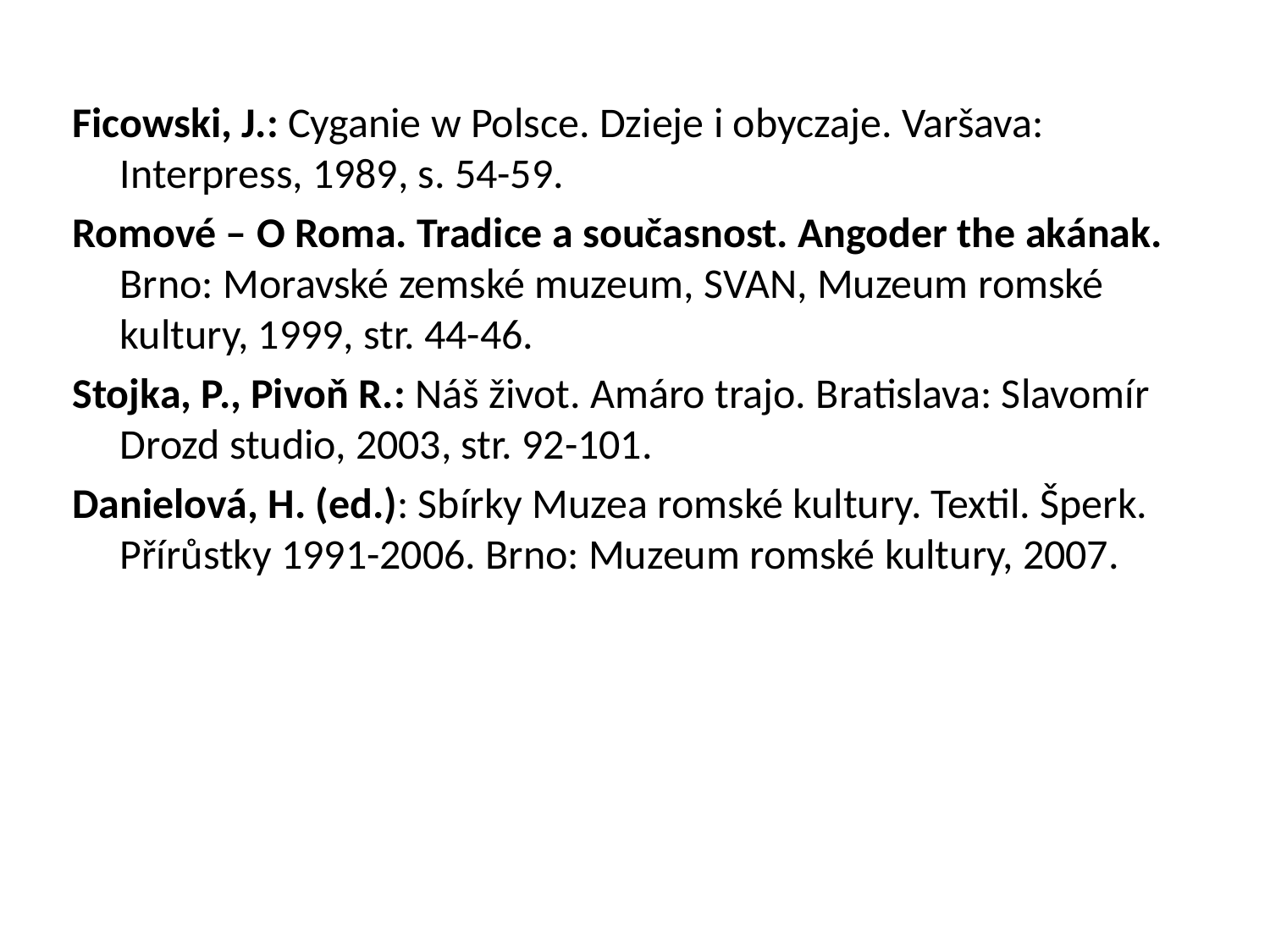

Ficowski, J.: Cyganie w Polsce. Dzieje i obyczaje. Varšava: Interpress, 1989, s. 54-59.
Romové – O Roma. Tradice a současnost. Angoder the akának. Brno: Moravské zemské muzeum, SVAN, Muzeum romské kultury, 1999, str. 44-46.
Stojka, P., Pivoň R.: Náš život. Amáro trajo. Bratislava: Slavomír Drozd studio, 2003, str. 92-101.
Danielová, H. (ed.): Sbírky Muzea romské kultury. Textil. Šperk. Přírůstky 1991-2006. Brno: Muzeum romské kultury, 2007.